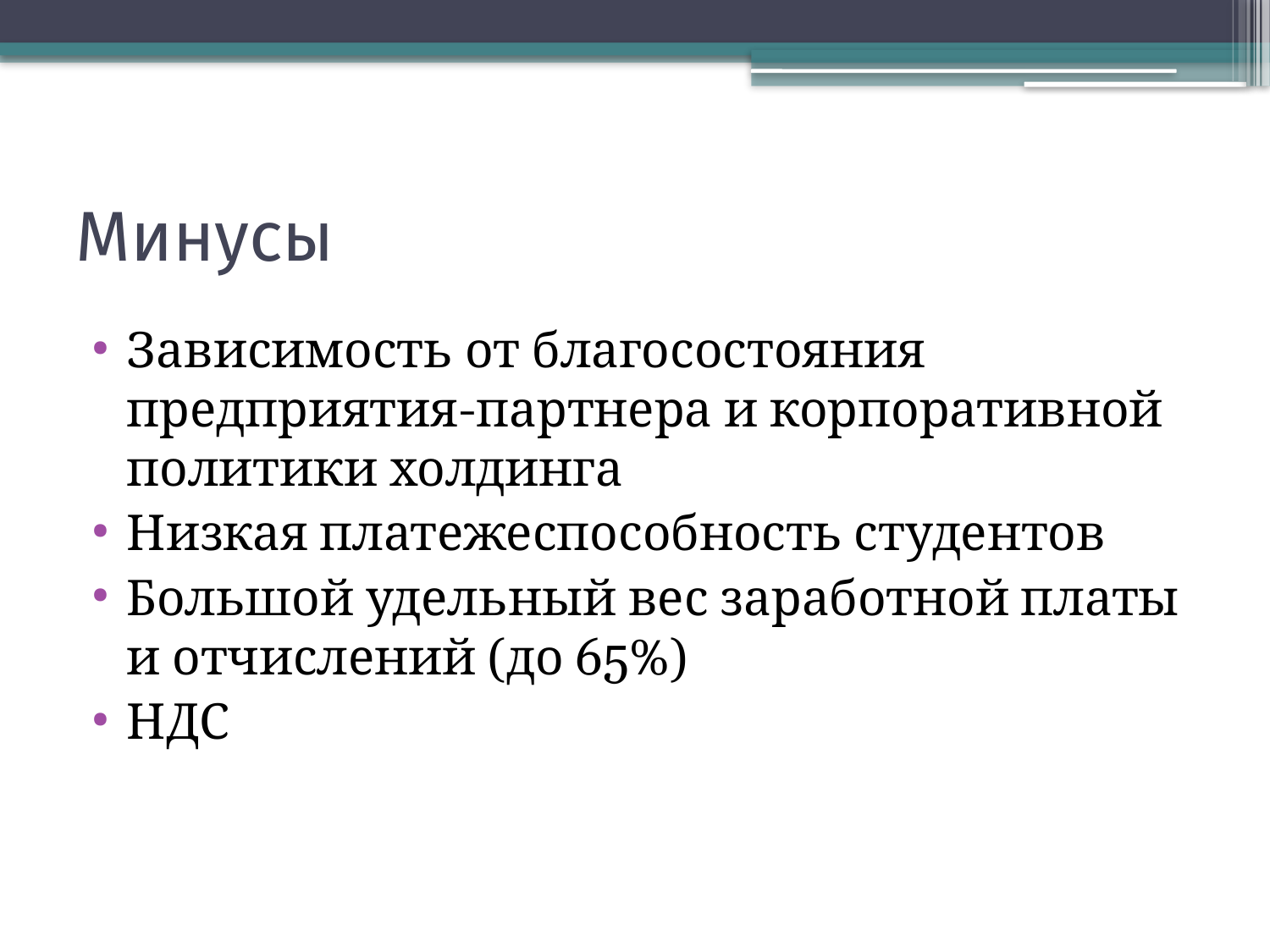

# Минусы
Зависимость от благосостояния предприятия-партнера и корпоративной политики холдинга
Низкая платежеспособность студентов
Большой удельный вес заработной платы и отчислений (до 65%)
НДС